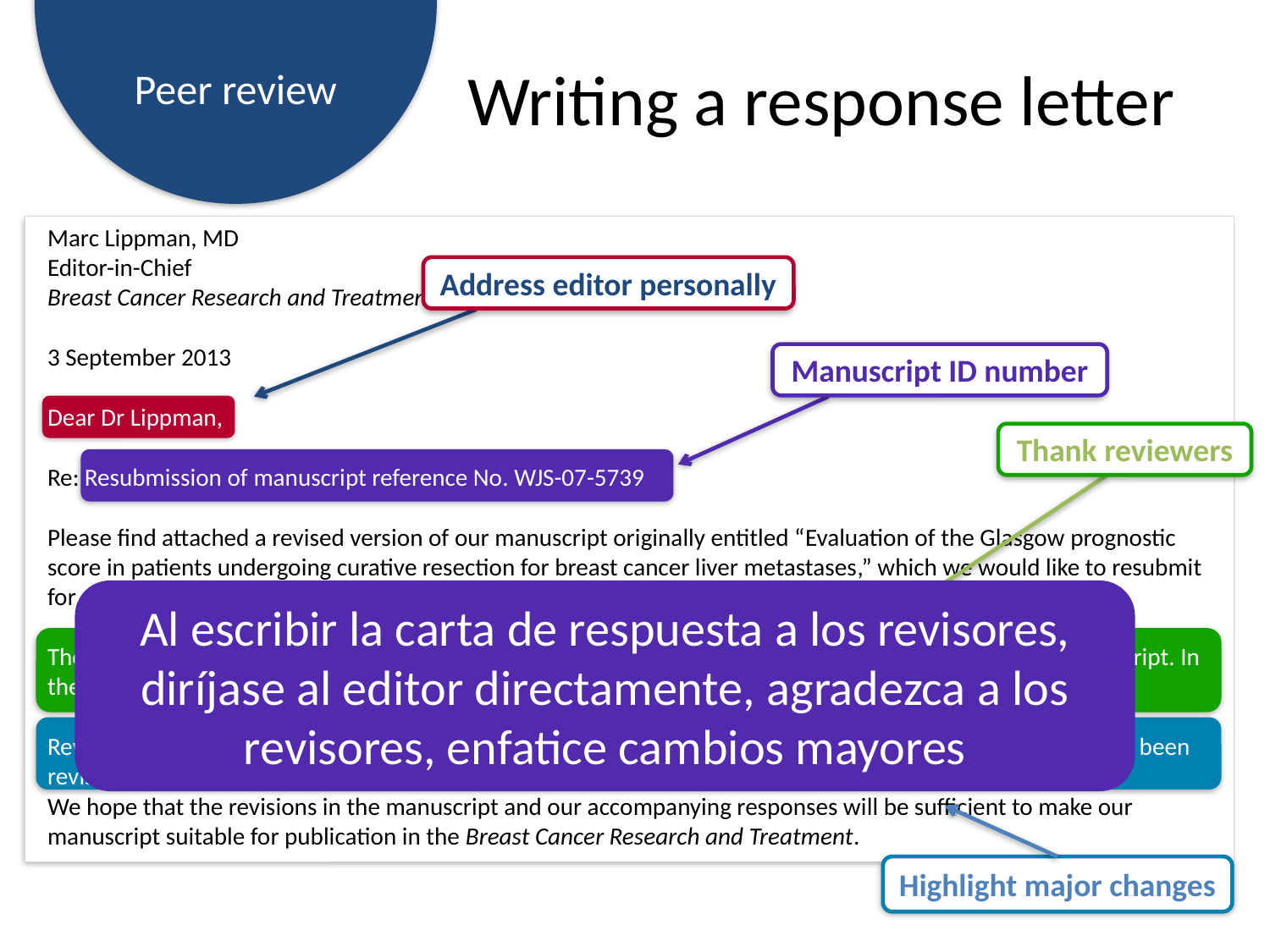

# Writing a response letter

Marc Lippman, MD
Editor-in-Chief
Breast Cancer Research and Treatment

3 September 2013

Dear Dr Lippman,

Re: Resubmission of manuscript reference No. WJS-07-5739

Please find attached a revised version of our manuscript originally entitled “Evaluation of the Glasgow prognostic score in patients undergoing curative resection for breast cancer liver metastases,” which we would like to resubmit for consideration for publication in the Breast Cancer Research and Treatment.

The reviewer’s comments were highly insightful and enabled us to greatly improve the quality of our manuscript. In the following pages are our point-by-point responses to each of the comments.

Revisions in the manuscript are shown as underlined text. In accordance with the first comment, the title has been revised and the entire manuscript has undergone substantial English editing.
We hope that the revisions in the manuscript and our accompanying responses will be sufficient to make our manuscript suitable for publication in the Breast Cancer Research and Treatment.
Address editor personally
Manuscript ID number

Thank reviewers

Al escribir la carta de respuesta a los revisores, diríjase al editor directamente, agradezca a los revisores, enfatice cambios mayores

Highlight major changes